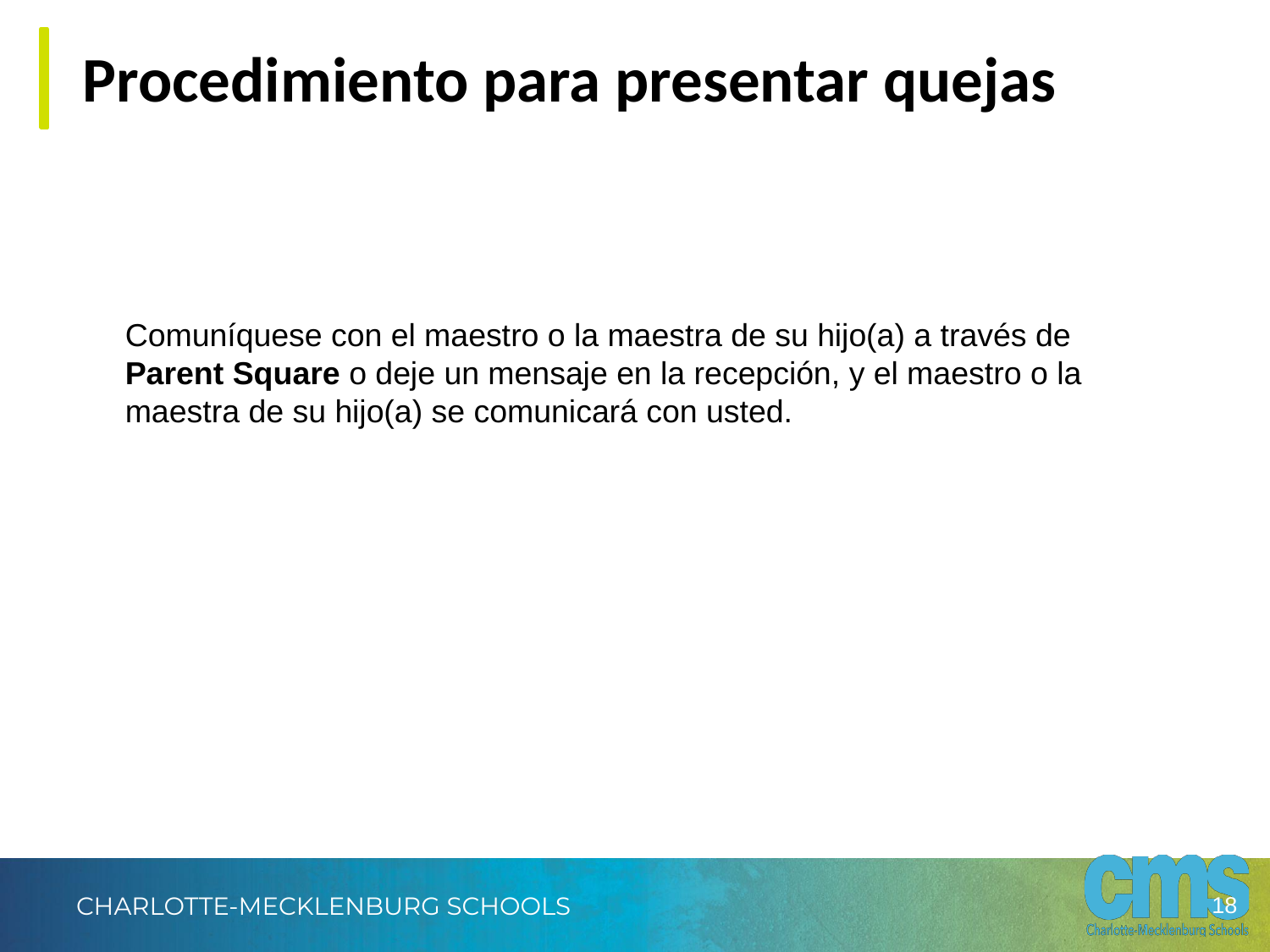

Procedimiento para presentar quejas

Comuníquese con el maestro o la maestra de su hijo(a) a través de Parent Square o deje un mensaje en la recepción, y el maestro o la maestra de su hijo(a) se comunicará con usted.

18